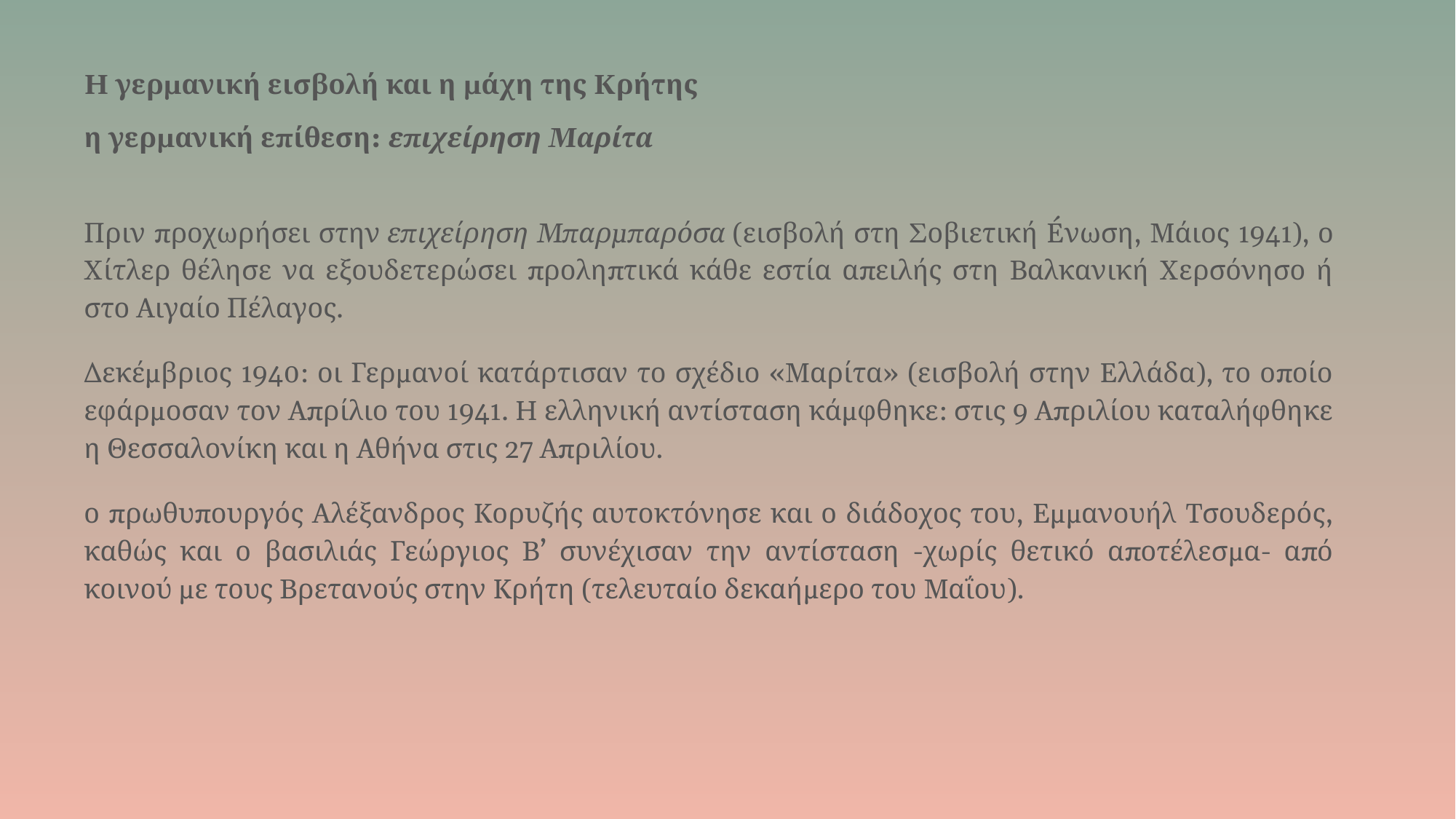

# Η γερμανική εισβολή και η μάχη της Κρήτης η γερμανική επίθεση: επιχείρηση Μαρίτα
Πριν προχωρήσει στην επιχείρηση Μπαρμπαρόσα (εισβολή στη Σοβιετική Ένωση, Μάιος 1941), ο Χίτλερ θέλησε να εξουδετερώσει προληπτικά κάθε εστία απειλής στη Βαλκανική Χερσόνησο ή στο Αιγαίο Πέλαγος.
Δεκέμβριος 1940: οι Γερμανοί κατάρτισαν το σχέδιο «Μαρίτα» (εισβολή στην Ελλάδα), το οποίο εφάρμοσαν τον Απρίλιο του 1941. Η ελληνική αντίσταση κάμφθηκε: στις 9 Απριλίου καταλήφθηκε η Θεσσαλονίκη και η Αθήνα στις 27 Απριλίου.
ο πρωθυπουργός Αλέξανδρος Κορυζής αυτοκτόνησε και ο διάδοχος του, Εμμανουήλ Τσουδερός, καθώς και ο βασιλιάς Γεώργιος Β’ συνέχισαν την αντίσταση -χωρίς θετικό αποτέλεσμα- από κοινού με τους Βρετανούς στην Κρήτη (τελευταίο δεκαήμερο του Μαΐου).